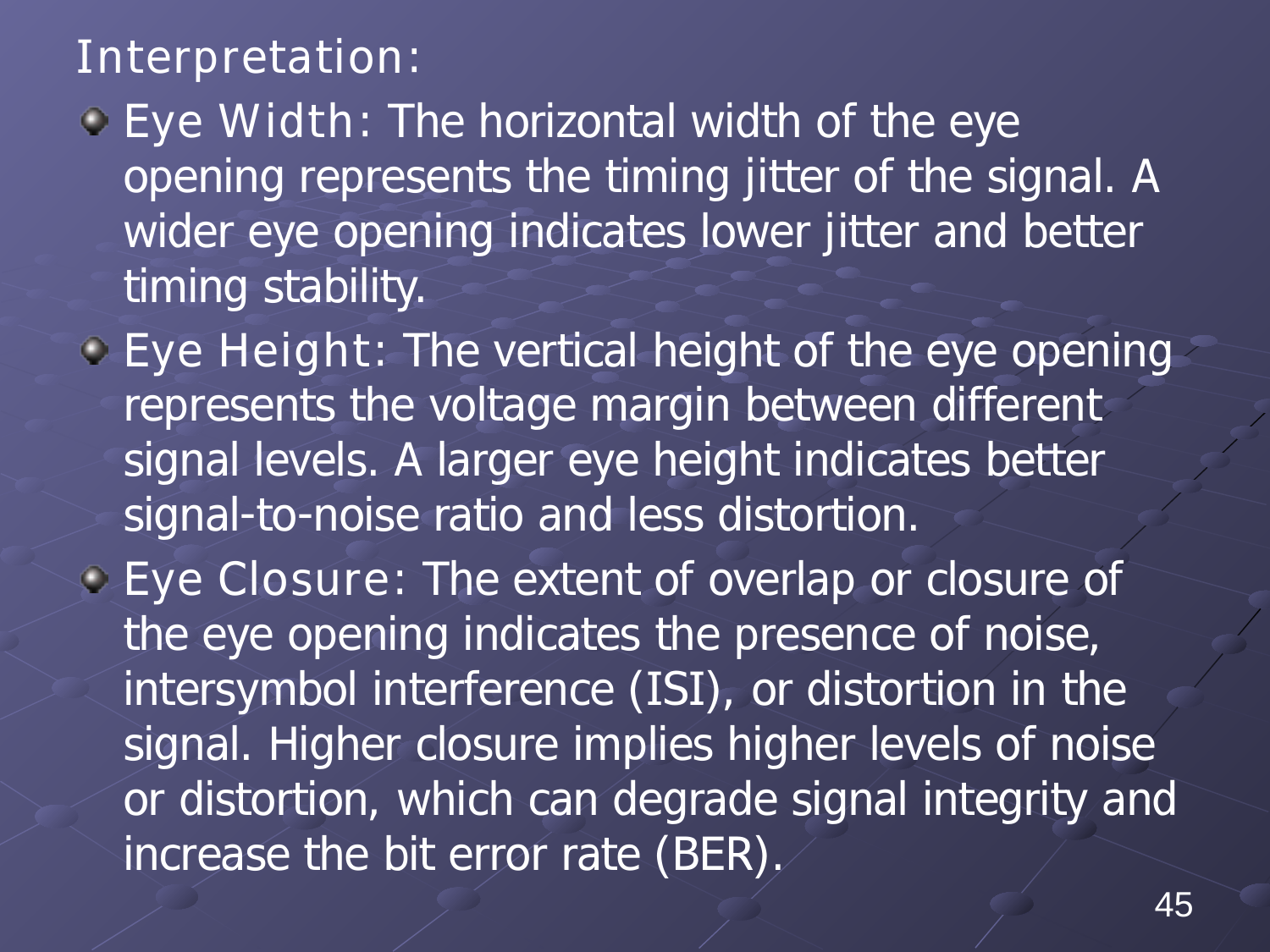

Interpretation:
Eye Width: The horizontal width of the eye opening represents the timing jitter of the signal. A wider eye opening indicates lower jitter and better timing stability.
Eye Height: The vertical height of the eye opening represents the voltage margin between different signal levels. A larger eye height indicates better signal-to-noise ratio and less distortion.
Eye Closure: The extent of overlap or closure of the eye opening indicates the presence of noise, intersymbol interference (ISI), or distortion in the signal. Higher closure implies higher levels of noise or distortion, which can degrade signal integrity and increase the bit error rate (BER).
45